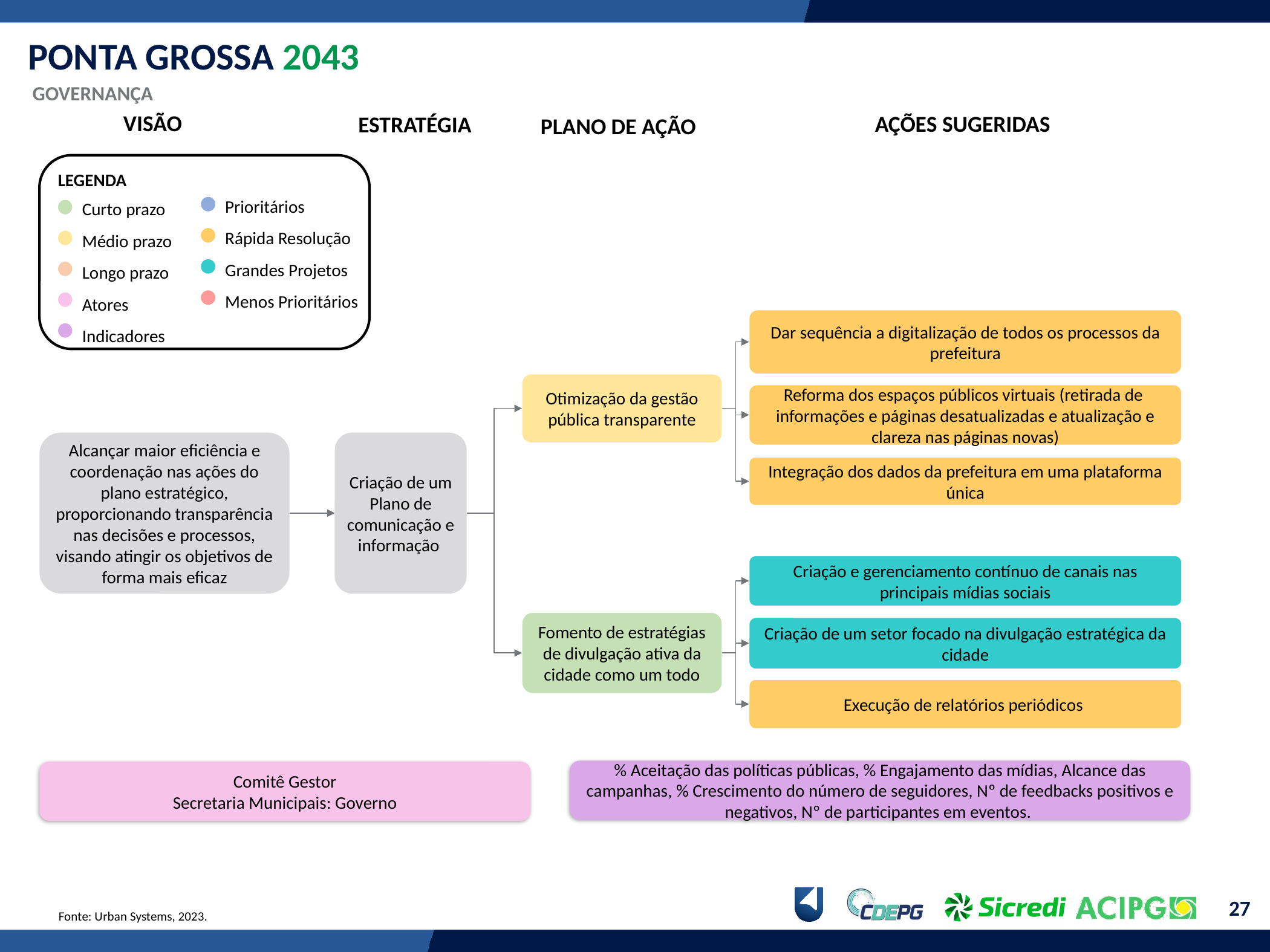

PONTA GROSSA 2043
GOVERNANÇA
VISÃO
AÇÕES SUGERIDAS
ESTRATÉGIA
PLANO DE AÇÃO
LEGENDA
Curto prazo
Médio prazo
Longo prazo
Atores
Indicadores

Prioritários
Rápida Resolução
Grandes Projetos
Menos Prioritários
Dar sequência a digitalização de todos os processos da prefeitura
Otimização da gestão pública transparente
Reforma dos espaços públicos virtuais (retirada de  informações e páginas desatualizadas e atualização e clareza nas páginas novas)
Alcançar maior eficiência e coordenação nas ações do plano estratégico, proporcionando transparência nas decisões e processos, visando atingir os objetivos de forma mais eficaz
Criação de um Plano de comunicação e informação
Integração dos dados da prefeitura em uma plataforma única
Criação e gerenciamento contínuo de canais nas principais mídias sociais
Fomento de estratégias de divulgação ativa da cidade como um todo
Criação de um setor focado na divulgação estratégica da cidade
Execução de relatórios periódicos
% Aceitação das políticas públicas, % Engajamento das mídias, Alcance das campanhas, % Crescimento do número de seguidores, Nº de feedbacks positivos e negativos, Nº de participantes em eventos.
Comitê Gestor
Secretaria Municipais: Governo
Fonte: Urban Systems, 2023.